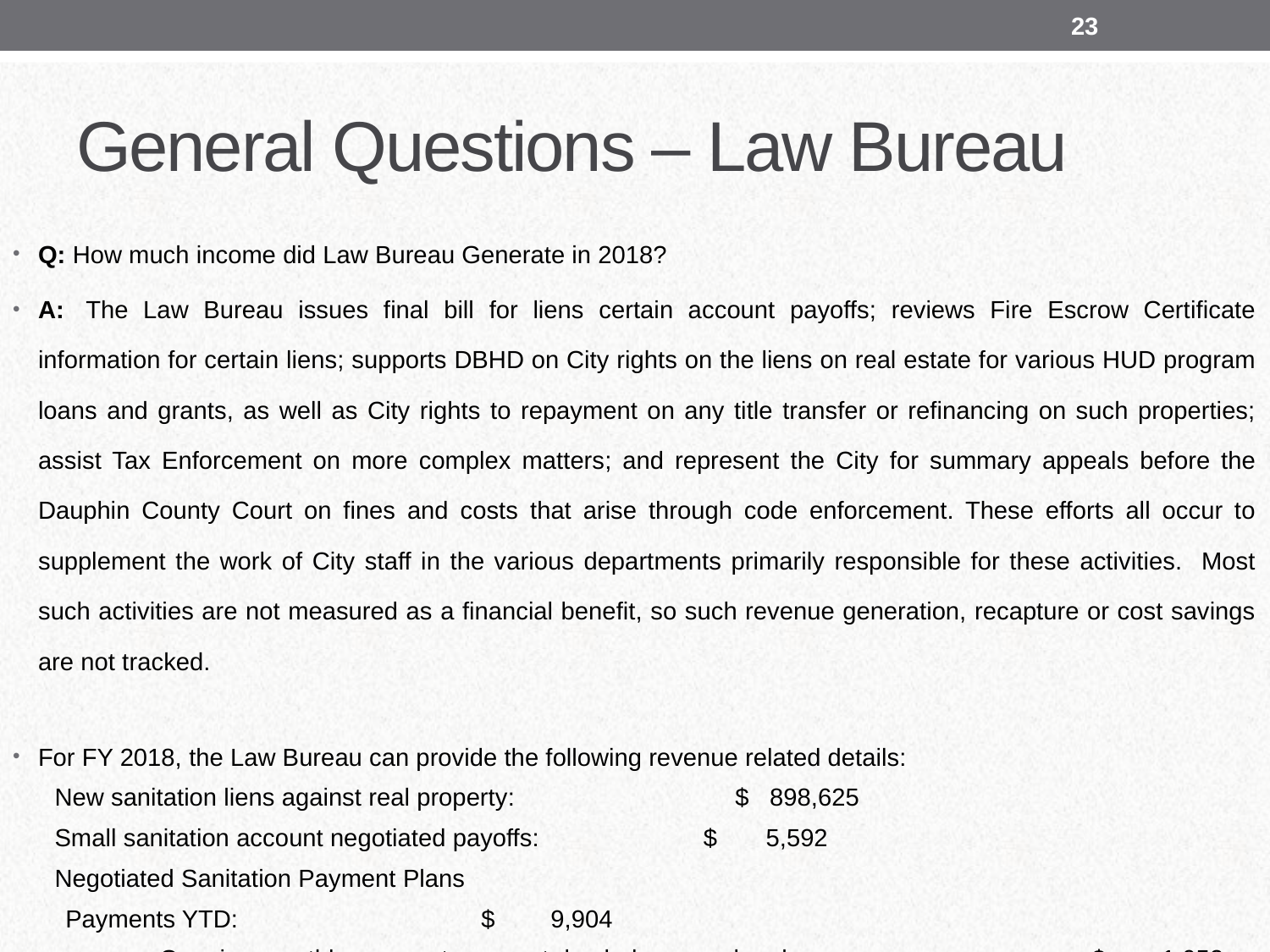

23
# General Questions – Law Bureau
Q: How much income did Law Bureau Generate in 2018?
A:  The Law Bureau issues final bill for liens certain account payoffs; reviews Fire Escrow Certificate information for certain liens; supports DBHD on City rights on the liens on real estate for various HUD program loans and grants, as well as City rights to repayment on any title transfer or refinancing on such properties; assist Tax Enforcement on more complex matters; and represent the City for summary appeals before the Dauphin County Court on fines and costs that arise through code enforcement. These efforts all occur to supplement the work of City staff in the various departments primarily responsible for these activities.  Most such activities are not measured as a financial benefit, so such revenue generation, recapture or cost savings are not tracked.

For FY 2018, the Law Bureau can provide the following revenue related details:
      New sanitation liens against real property: 					        $   898,625
      Small sanitation account negotiated payoffs: 				        $       5,592
      Negotiated Sanitation Payment Plans
	   Payments YTD: 						        $        9,904
                     Ongoing monthly payments on past due balance under plans:                                     $        1,052
      Estimated Negotiated Settlements Awaiting Final Agreements:	                                             $    195,030
      Payments YTD on prior liens:					                          $      23,504